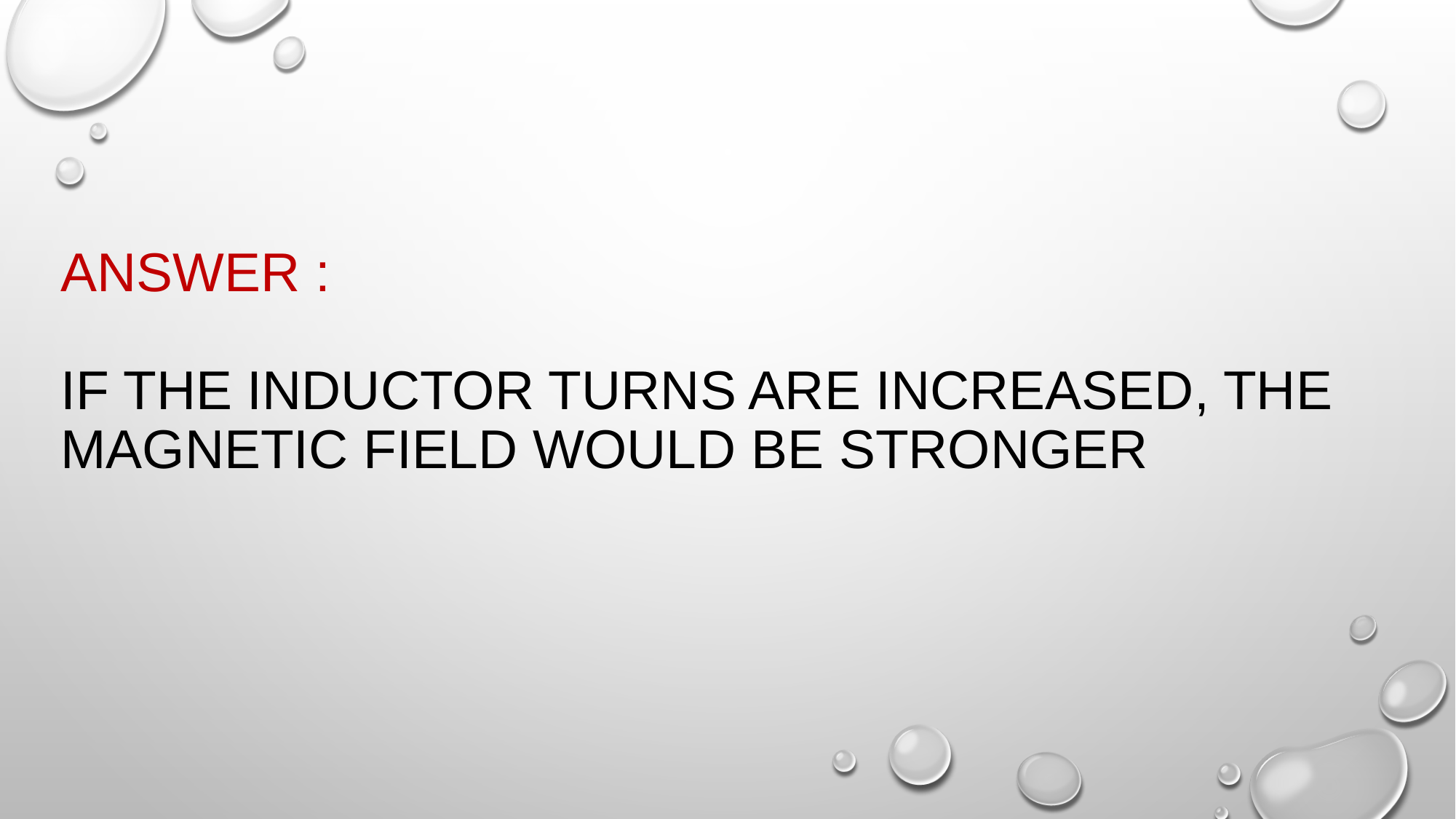

# Answer : If the Inductor turns are increased, the magnetic field would be stronger